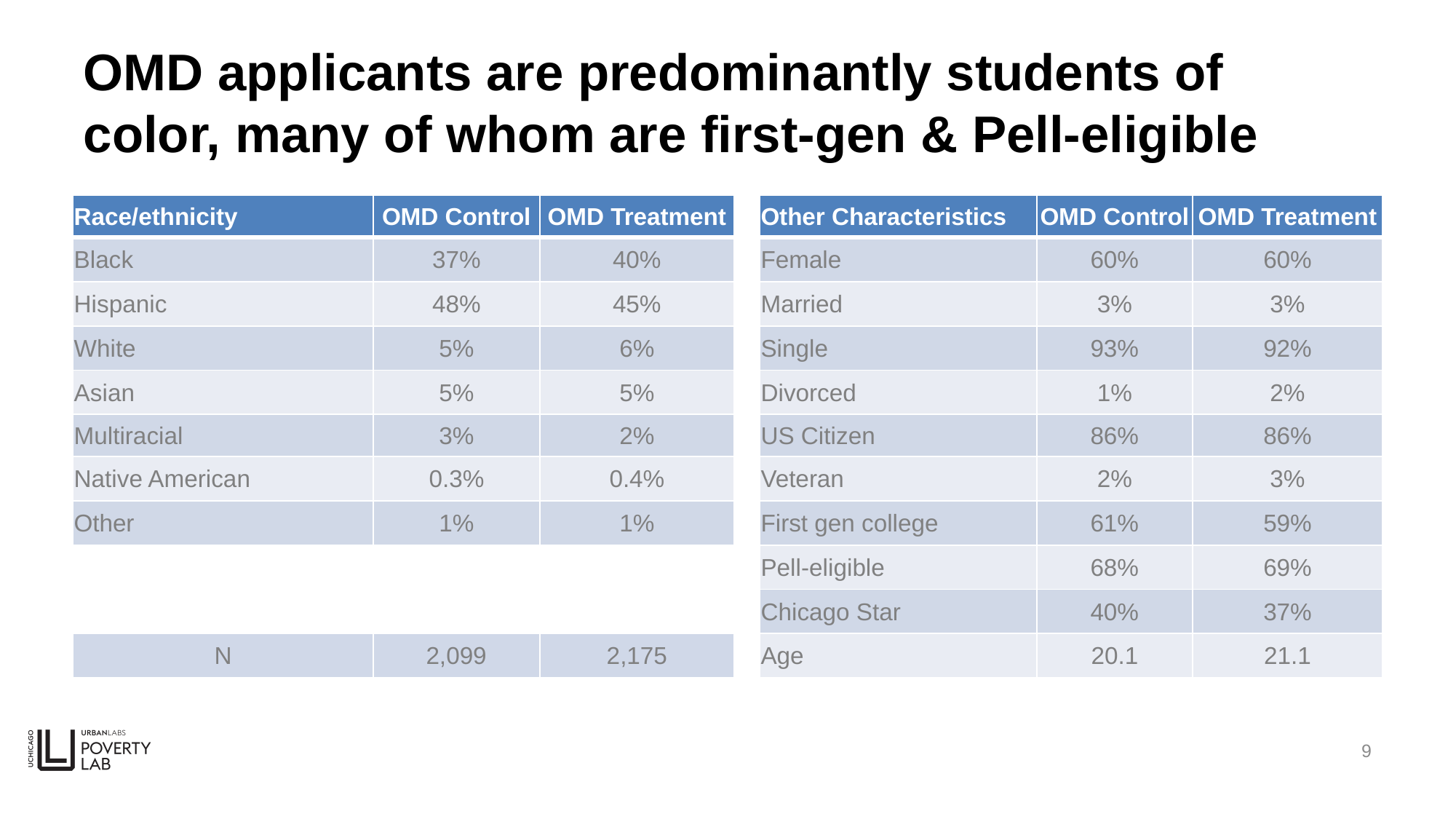

# OMD applicants are predominantly students of color, many of whom are first-gen & Pell-eligible
| Race/ethnicity | OMD Control | OMD Treatment |  | Other Characteristics | OMD Control | OMD Treatment |
| --- | --- | --- | --- | --- | --- | --- |
| Black | 37% | 40% |  | Female | 60% | 60% |
| Hispanic | 48% | 45% |  | Married | 3% | 3% |
| White | 5% | 6% |  | Single | 93% | 92% |
| Asian | 5% | 5% |  | Divorced | 1% | 2% |
| Multiracial | 3% | 2% |  | US Citizen | 86% | 86% |
| Native American | 0.3% | 0.4% |  | Veteran | 2% | 3% |
| Other | 1% | 1% |  | First gen college | 61% | 59% |
|  |  |  |  | Pell-eligible | 68% | 69% |
|  |  |  |  | Chicago Star | 40% | 37% |
| N | 2,099 | 2,175 |  | Age | 20.1 | 21.1 |

9